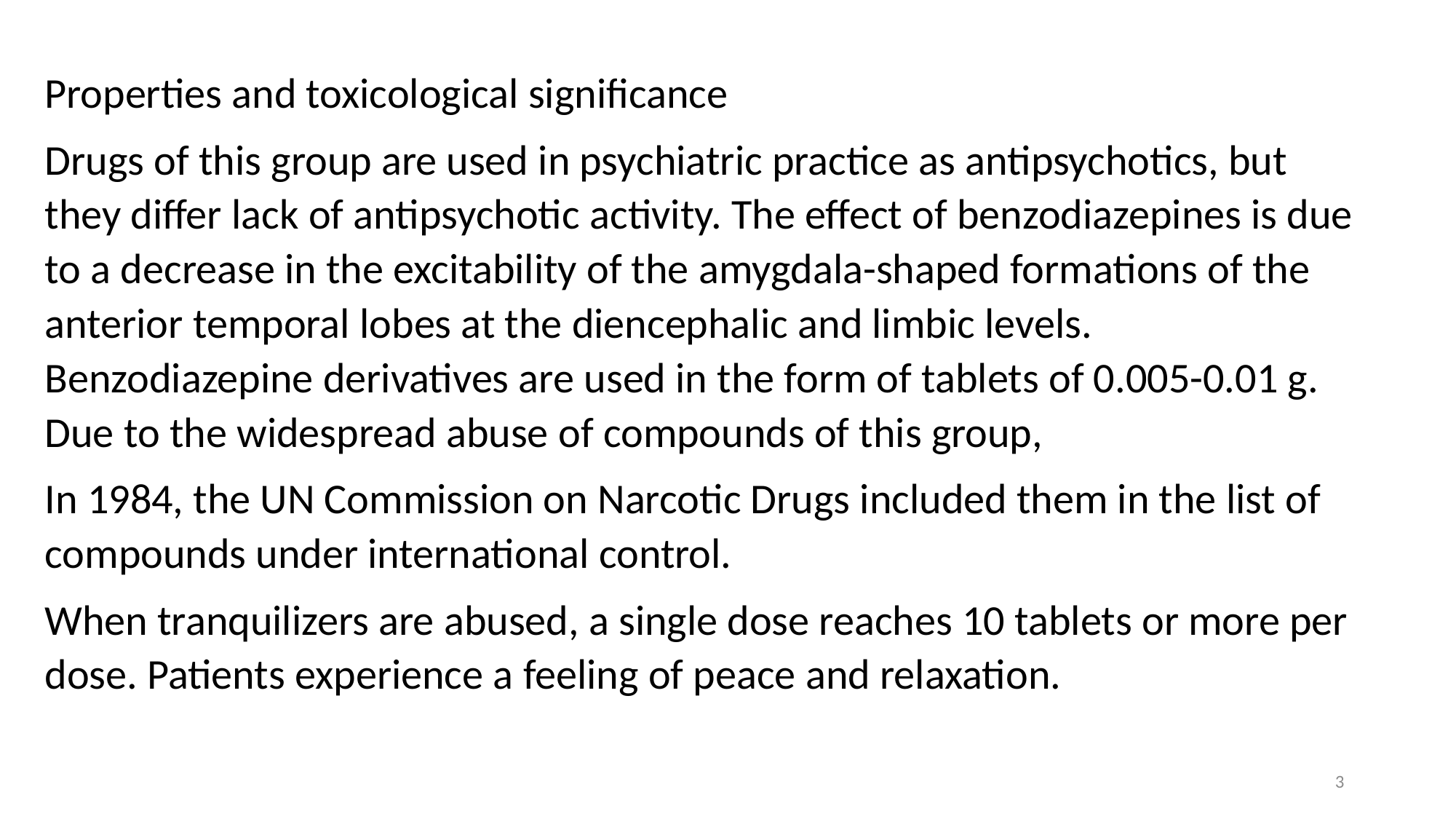

Properties and toxicological significance
Drugs of this group are used in psychiatric practice as antipsychotics, but they differ lack of antipsychotic activity. The effect of benzodiazepines is due to a decrease in the excitability of the amygdala-shaped formations of the anterior temporal lobes at the diencephalic and limbic levels. Benzodiazepine derivatives are used in the form of tablets of 0.005-0.01 g. Due to the widespread abuse of compounds of this group,
In 1984, the UN Commission on Narcotic Drugs included them in the list of compounds under international control.
When tranquilizers are abused, a single dose reaches 10 tablets or more per dose. Patients experience a feeling of peace and relaxation.
3